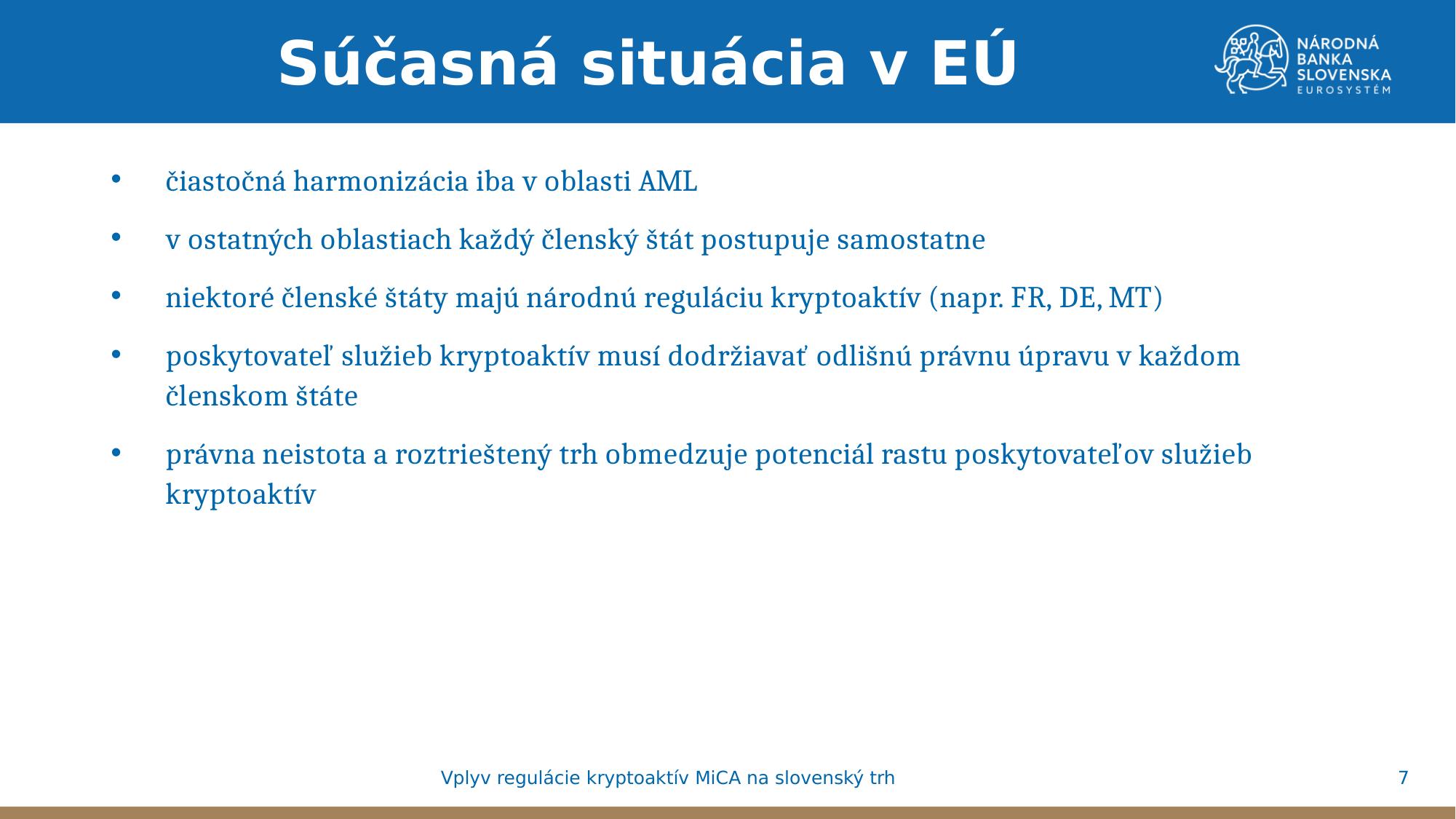

Súčasná situácia v EÚ

čiastočná harmonizácia iba v oblasti AML
v ostatných oblastiach každý členský štát postupuje samostatne
niektoré členské štáty majú národnú reguláciu kryptoaktív (napr. FR, DE, MT)
poskytovateľ služieb kryptoaktív musí dodržiavať odlišnú právnu úpravu v každom členskom štáte
právna neistota a roztrieštený trh obmedzuje potenciál rastu poskytovateľov služieb kryptoaktív

Vplyv regulácie kryptoaktív MiCA na slovenský trh

7